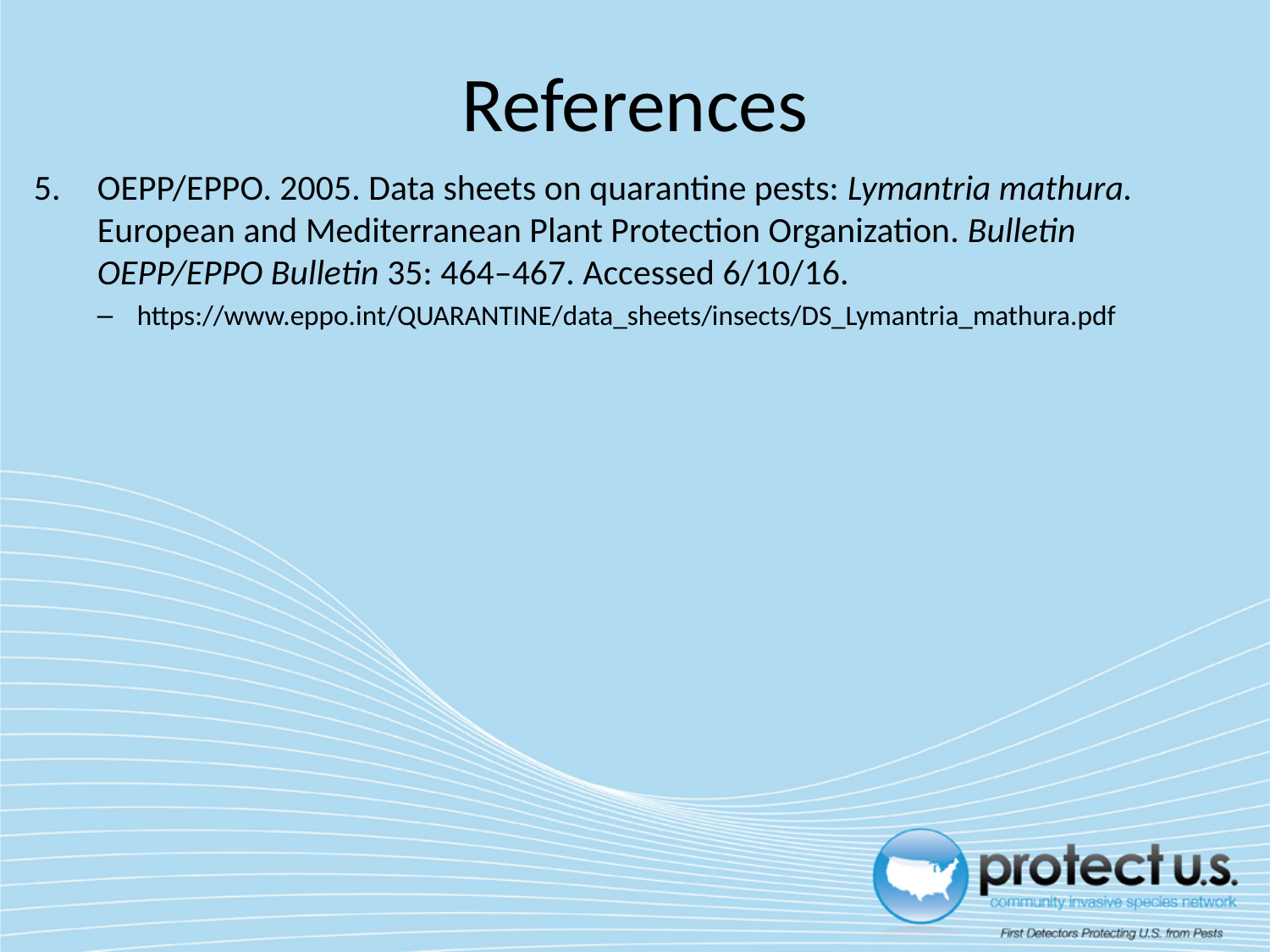

# References
OEPP/EPPO. 2005. Data sheets on quarantine pests: Lymantria mathura. European and Mediterranean Plant Protection Organization. Bulletin OEPP/EPPO Bulletin 35: 464–467. Accessed 6/10/16.
https://www.eppo.int/QUARANTINE/data_sheets/insects/DS_Lymantria_mathura.pdf